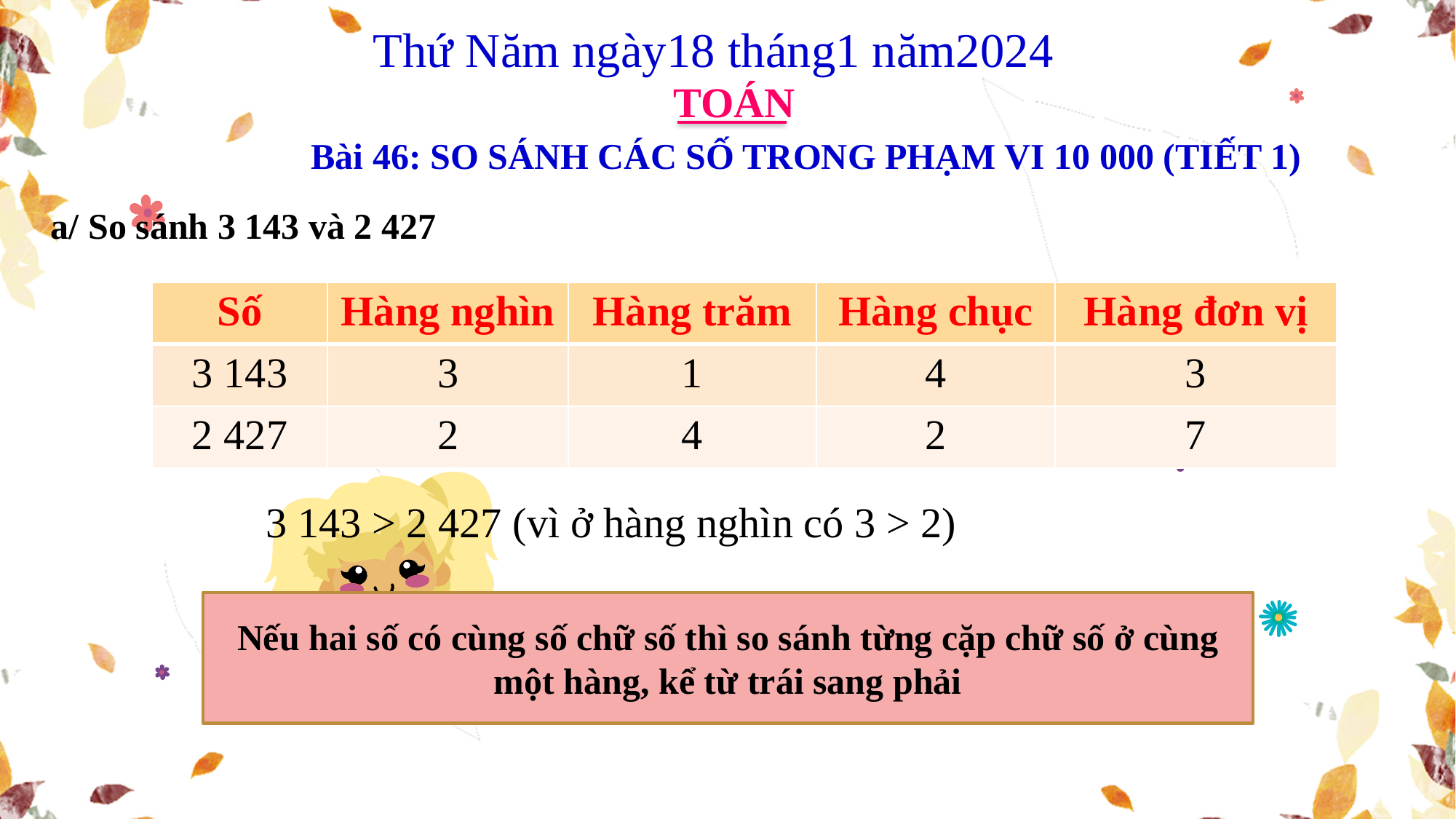

Thứ Năm ngày18 tháng1 năm2024
TOÁN
Bài 46: SO SÁNH CÁC SỐ TRONG PHẠM VI 10 000 (TIẾT 1)
a/ So sánh 3 143 và 2 427
| Số | Hàng nghìn | Hàng trăm | Hàng chục | Hàng đơn vị |
| --- | --- | --- | --- | --- |
| 3 143 | 3 | 1 | 4 | 3 |
| 2 427 | 2 | 4 | 2 | 7 |
3 143 > 2 427 (vì ở hàng nghìn có 3 > 2)
Nếu hai số có cùng số chữ số thì so sánh từng cặp chữ số ở cùng một hàng, kể từ trái sang phải